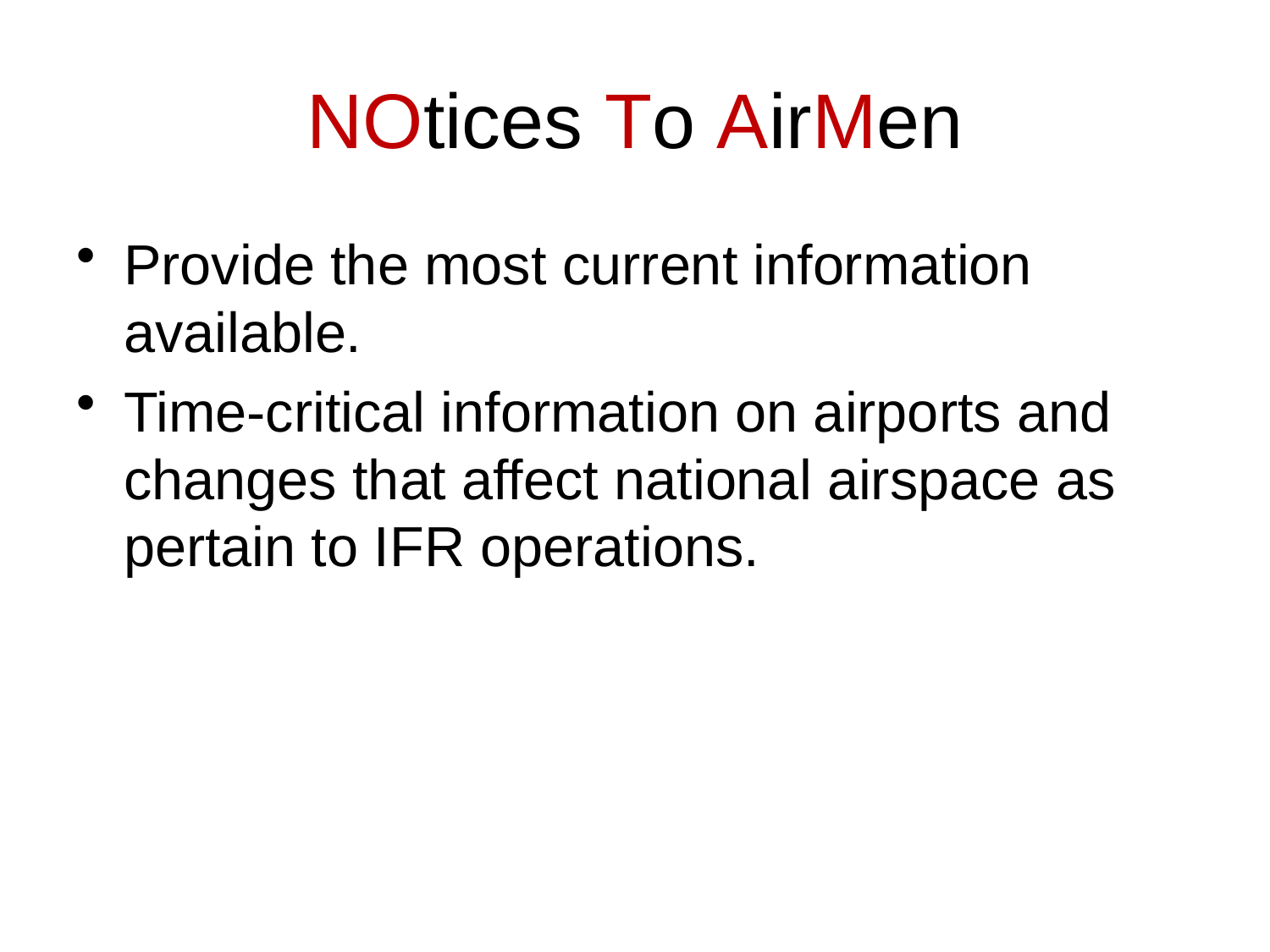

# NOtices To AirMen
Provide the most current information available.
Time-critical information on airports and changes that affect national airspace as pertain to IFR operations.